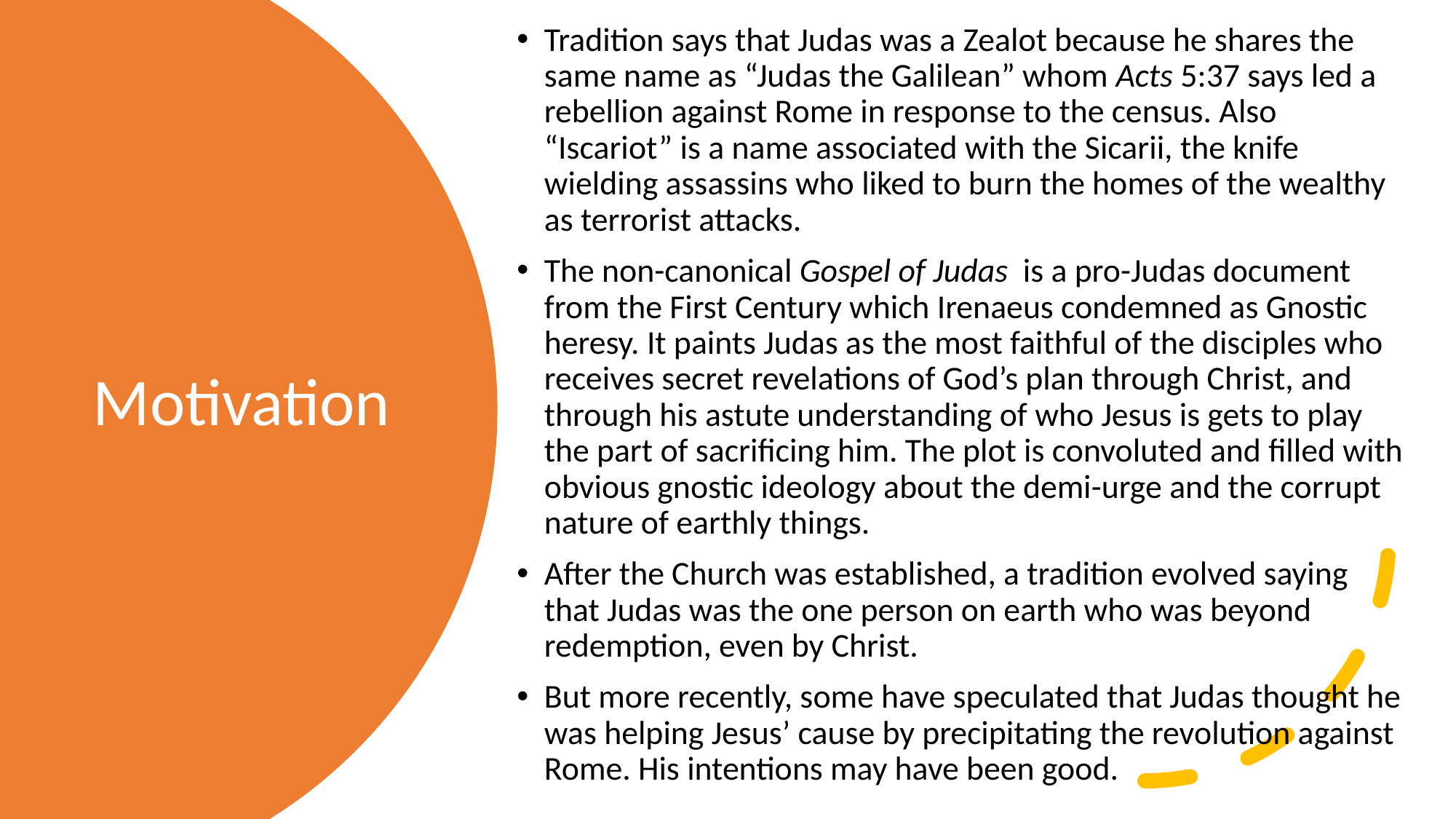

Tradition says that Judas was a Zealot because he shares the same name as “Judas the Galilean” whom Acts 5:37 says led a rebellion against Rome in response to the census. Also “Iscariot” is a name associated with the Sicarii, the knife wielding assassins who liked to burn the homes of the wealthy as terrorist attacks.
The non-canonical Gospel of Judas  is a pro-Judas document from the First Century which Irenaeus condemned as Gnostic heresy. It paints Judas as the most faithful of the disciples who receives secret revelations of God’s plan through Christ, and through his astute understanding of who Jesus is gets to play the part of sacrificing him. The plot is convoluted and filled with obvious gnostic ideology about the demi-urge and the corrupt nature of earthly things.
After the Church was established, a tradition evolved saying that Judas was the one person on earth who was beyond redemption, even by Christ.
But more recently, some have speculated that Judas thought he was helping Jesus’ cause by precipitating the revolution against Rome. His intentions may have been good.
# Motivation